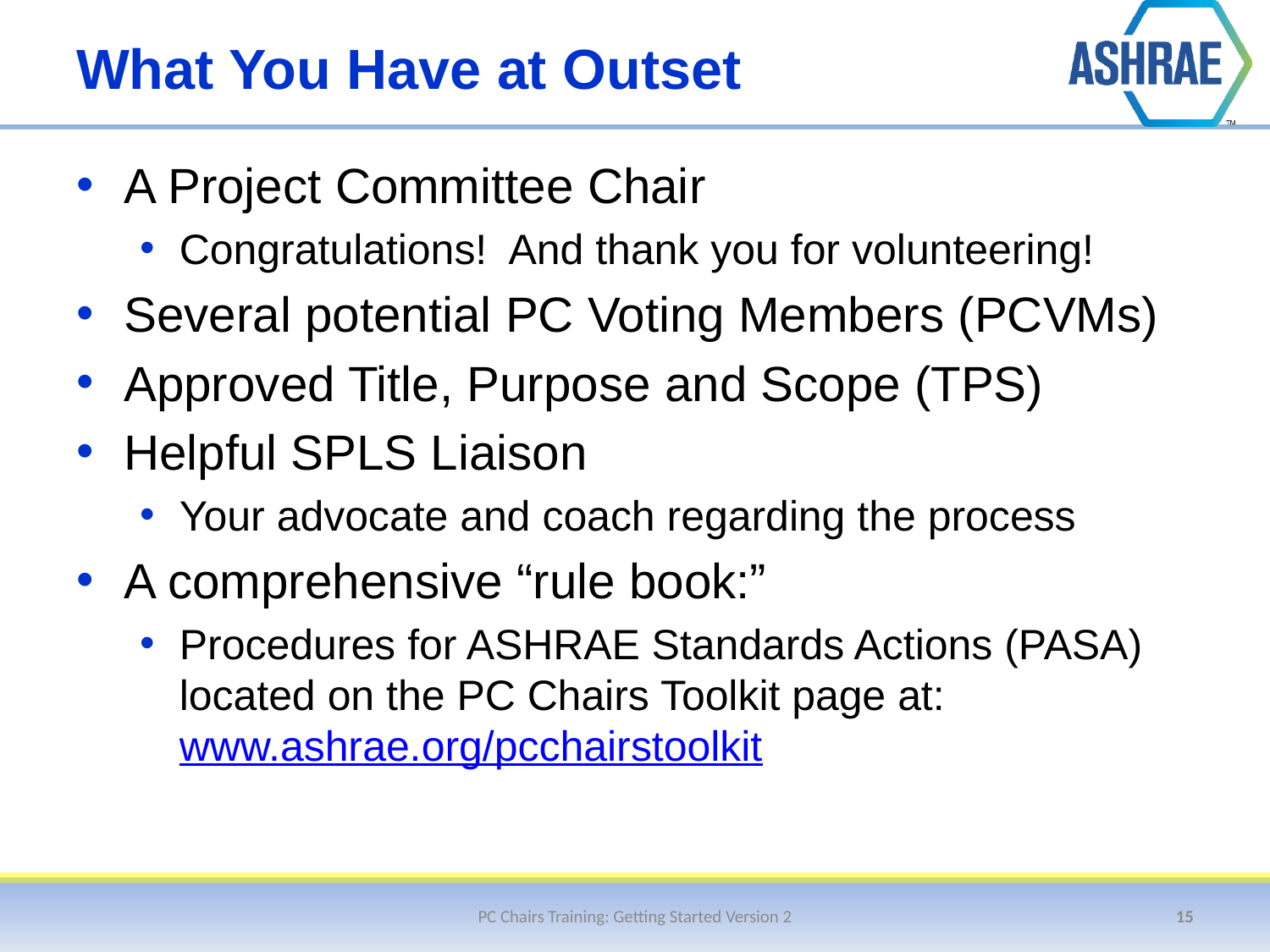

# What You Have at Outset
A Project Committee Chair
Congratulations!  And thank you for volunteering!
Several potential PC Voting Members (PCVMs)
Approved Title, Purpose and Scope (TPS)
Helpful SPLS Liaison
Your advocate and coach regarding the process
A comprehensive “rule book:”
Procedures for ASHRAE Standards Actions (PASA) located on the PC Chairs Toolkit page at: www.ashrae.org/pcchairstoolkit

PC Chairs Training: Getting Started Version 2
15